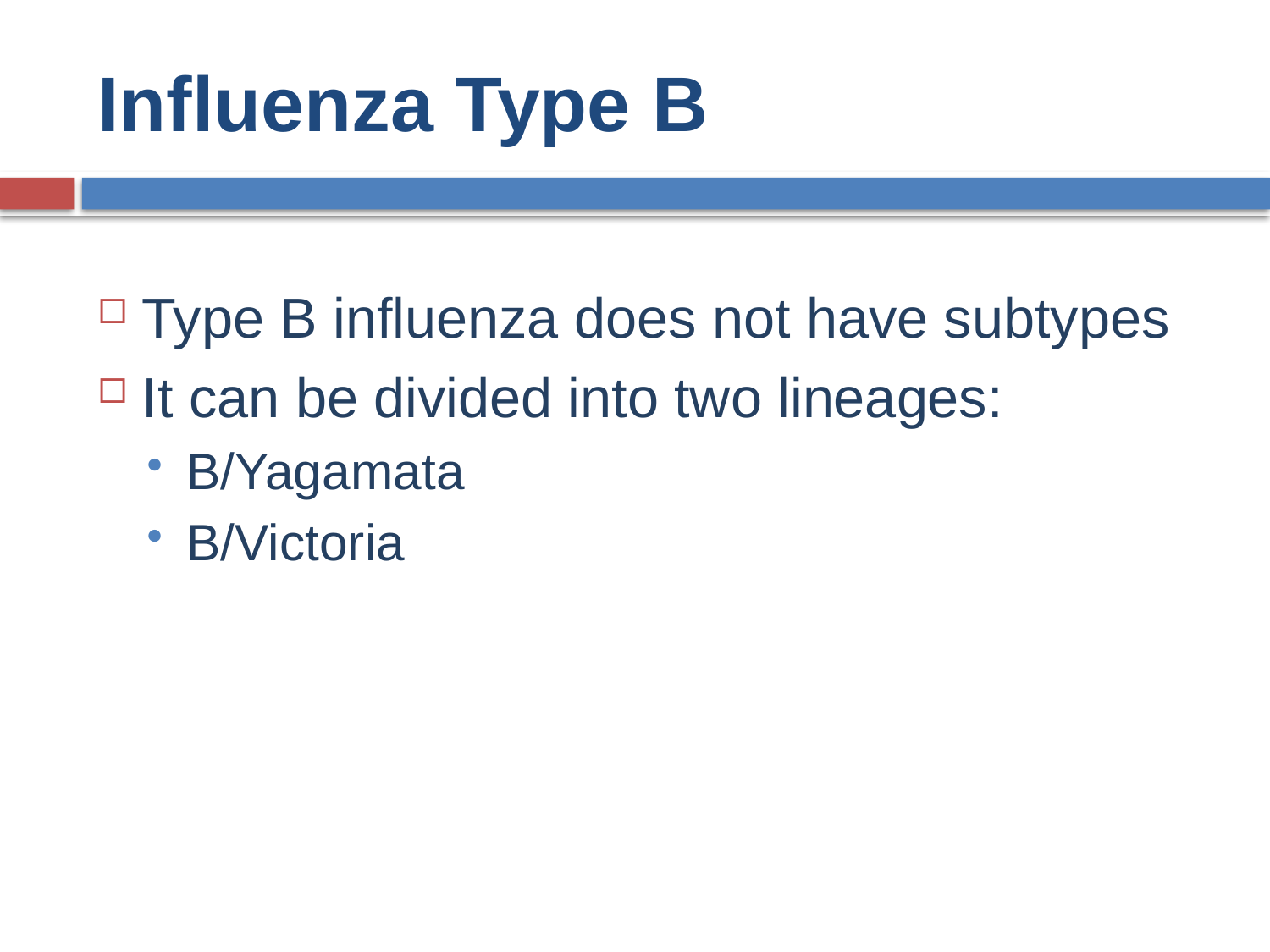

# Influenza Type B
Type B influenza does not have subtypes
It can be divided into two lineages:
B/Yagamata
B/Victoria